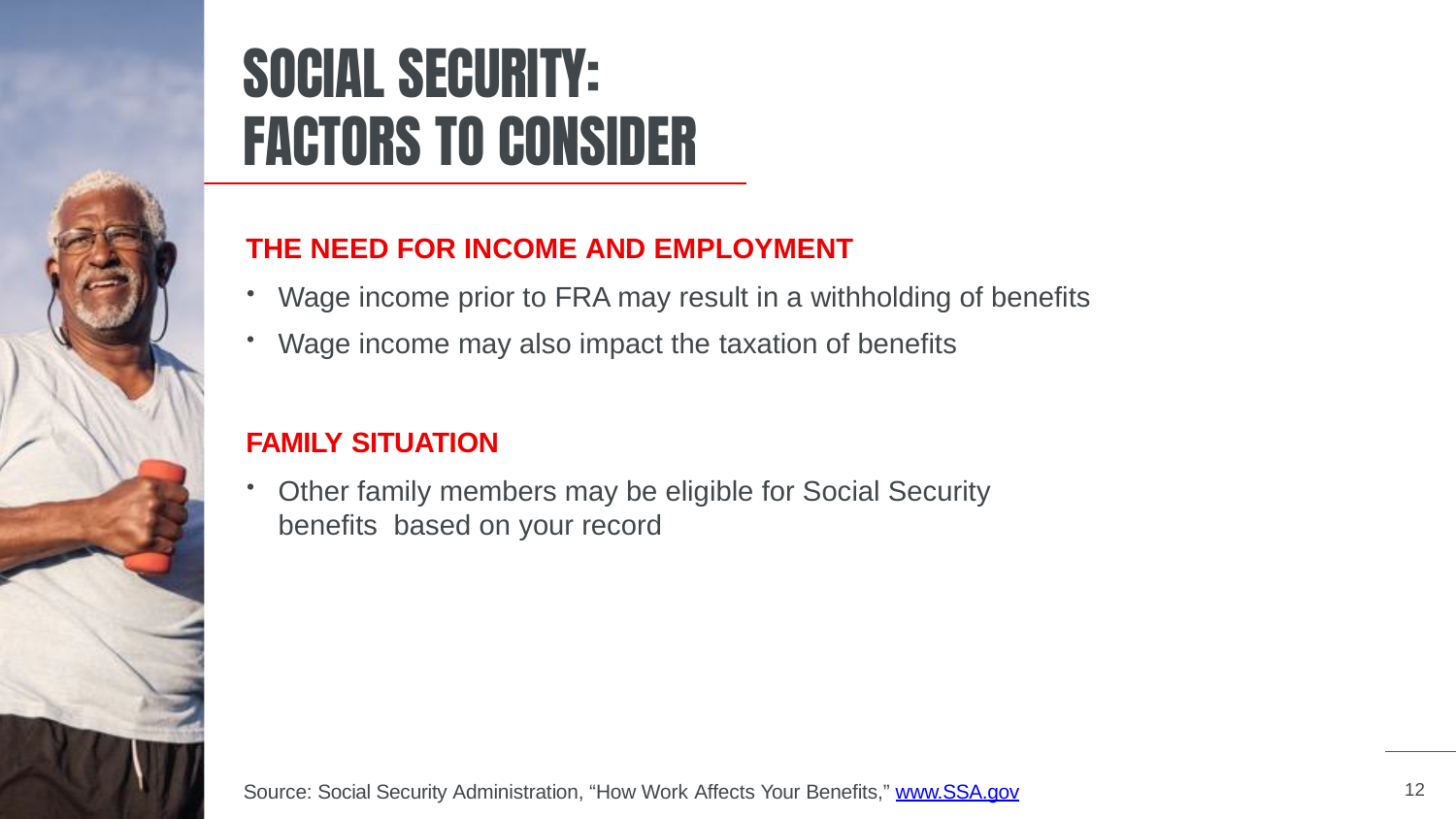

# SOCIAL SECURITY:  FACTORS TO CONSIDER

THE NEED FOR INCOME AND EMPLOYMENT
Wage income prior to FRA may result in a withholding of benefits
Wage income may also impact the taxation of benefits

FAMILY SITUATION
Other family members may be eligible for Social Security benefits  based on your record
12
Source: Social Security Administration, “How Work Affects Your Benefits,” www.SSA.gov